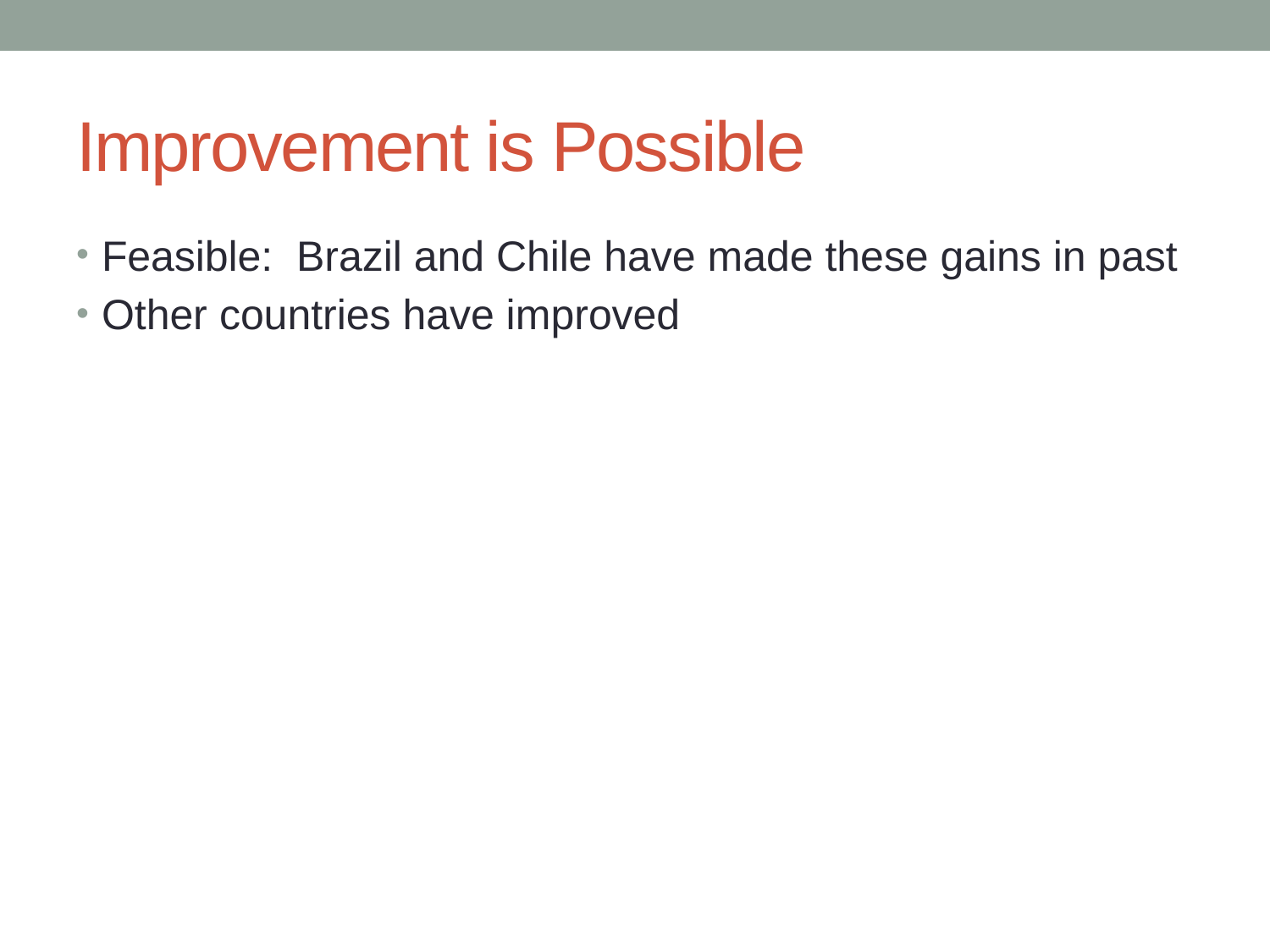

# Improvement is Possible
Feasible:  Brazil and Chile have made these gains in past
Other countries have improved